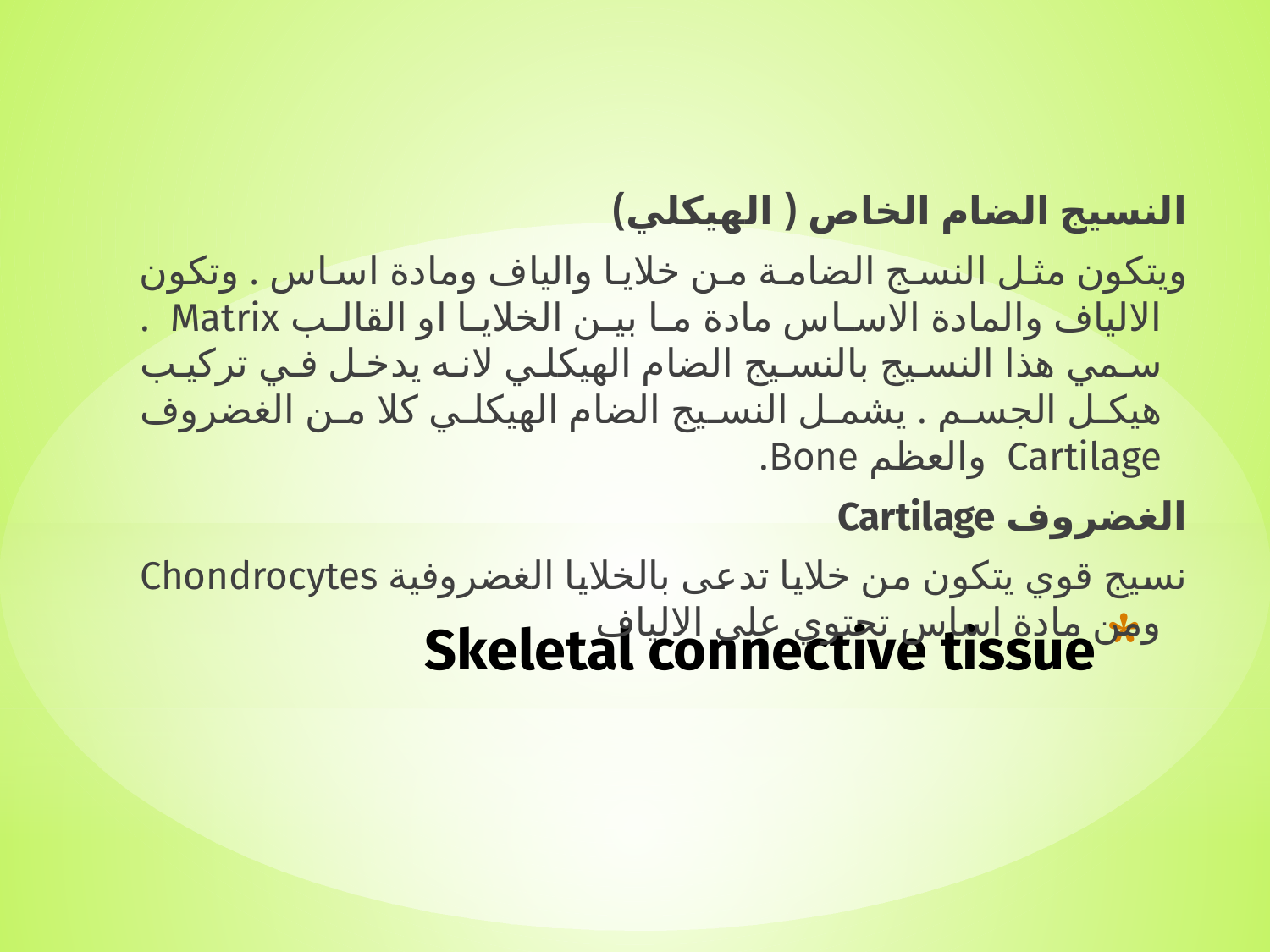

النسيج الضام الخاص ( الهيكلي)
ويتكون مثل النسج الضامة من خلايا والياف ومادة اساس . وتكون الالياف والمادة الاساس مادة ما بين الخلايا او القالب Matrix  . سمي هذا النسيج بالنسيج الضام الهيكلي لانه يدخل في تركيب هيكل الجسم . يشمل النسيج الضام الهيكلي كلا من الغضروف Cartilage  والعظم Bone.
الغضروف Cartilage
نسيج قوي يتكون من خلايا تدعى بالخلايا الغضروفية Chondrocytes ومن مادة اساس تحتوي على الالياف
# Skeletal connective tissue